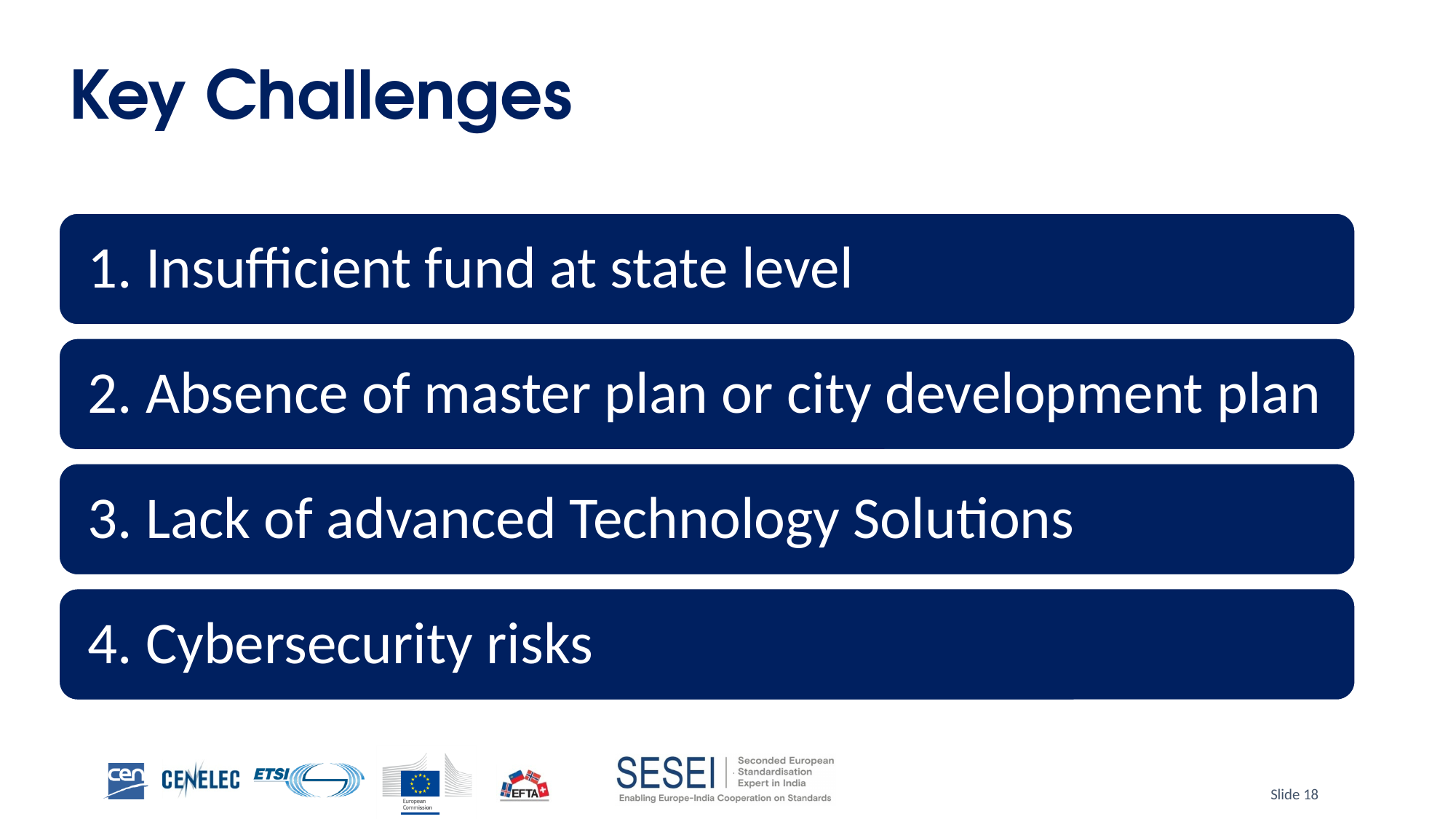

# Key Challenges
1. Insufficient fund at state level
2. Absence of master plan or city development plan
3. Lack of advanced Technology Solutions
4. Cybersecurity risks